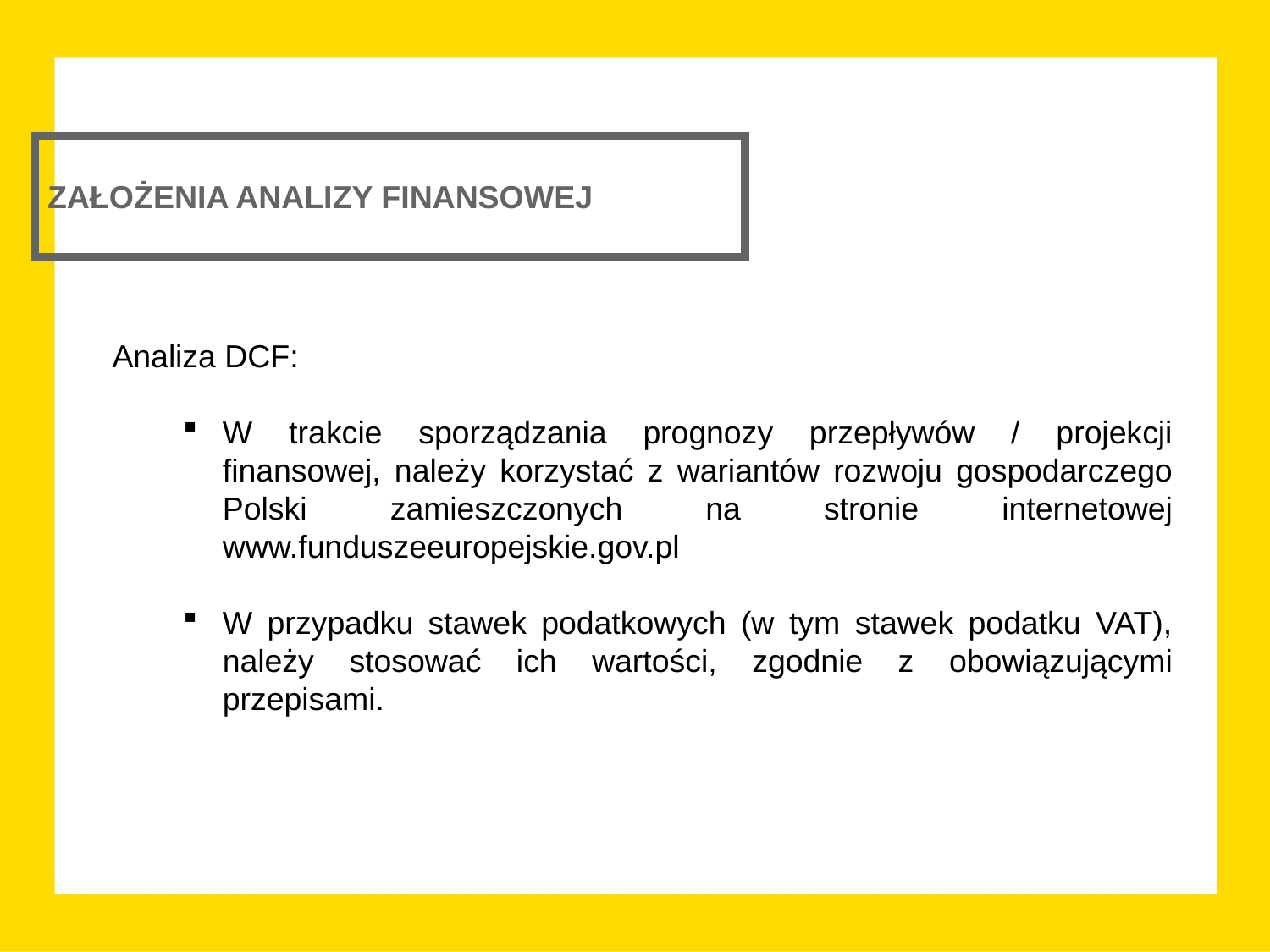

ZAŁOŻENIA ANALIZY FINANSOWEJ

Analiza DCF:

W trakcie sporządzania prognozy przepływów / projekcji finansowej, należy korzystać z wariantów rozwoju gospodarczego Polski zamieszczonych na stronie internetowej www.funduszeeuropejskie.gov.pl

W przypadku stawek podatkowych (w tym stawek podatku VAT), należy stosować ich wartości, zgodnie z obowiązującymi przepisami.